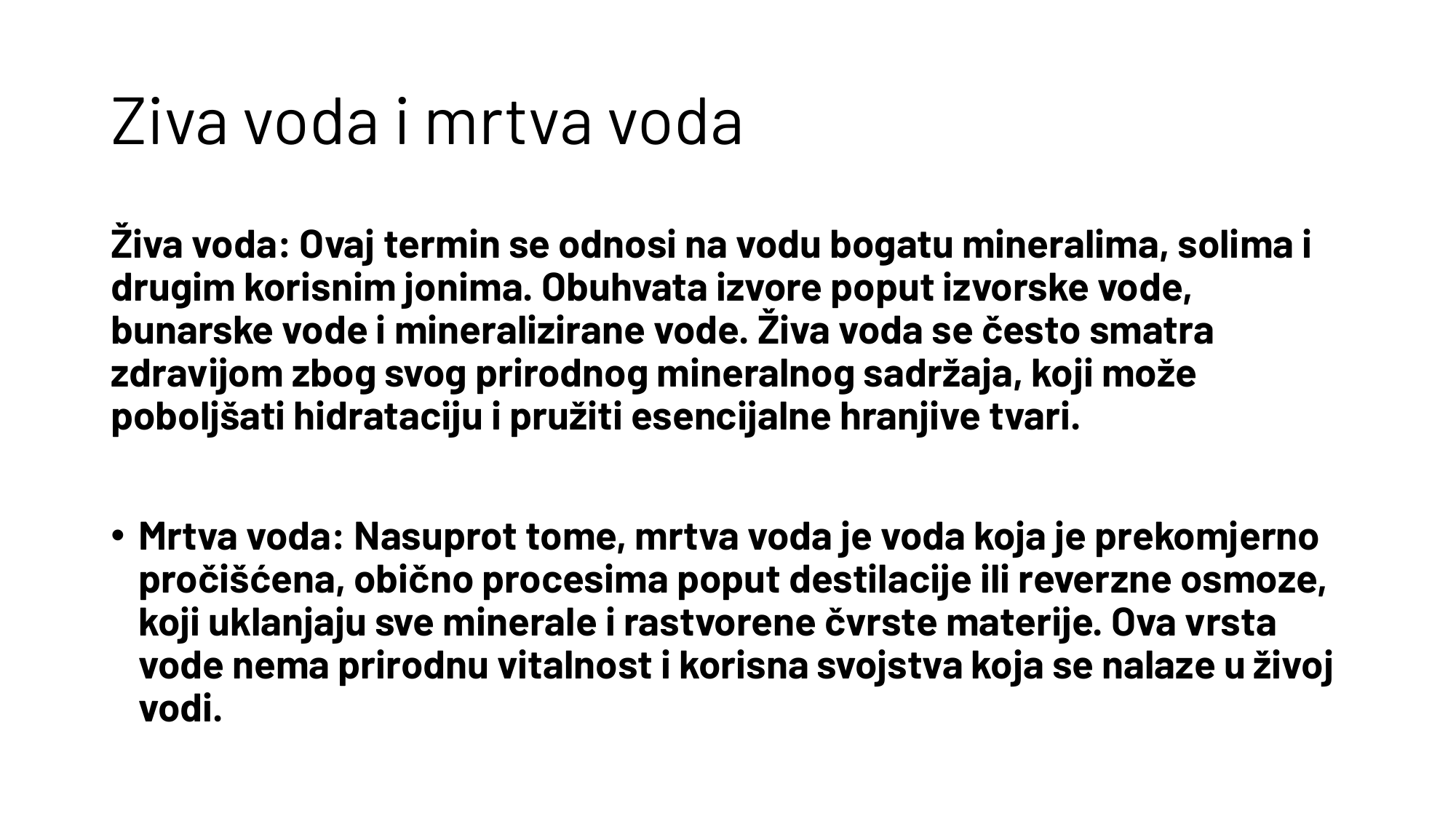

# Ziva voda i mrtva voda
Živa voda: Ovaj termin se odnosi na vodu bogatu mineralima, solima i drugim korisnim jonima. Obuhvata izvore poput izvorske vode, bunarske vode i mineralizirane vode. Živa voda se često smatra zdravijom zbog svog prirodnog mineralnog sadržaja, koji može poboljšati hidrataciju i pružiti esencijalne hranjive tvari.

Mrtva voda: Nasuprot tome, mrtva voda je voda koja je prekomjerno pročišćena, obično procesima poput destilacije ili reverzne osmoze, koji uklanjaju sve minerale i rastvorene čvrste materije. Ova vrsta vode nema prirodnu vitalnost i korisna svojstva koja se nalaze u živoj vodi.